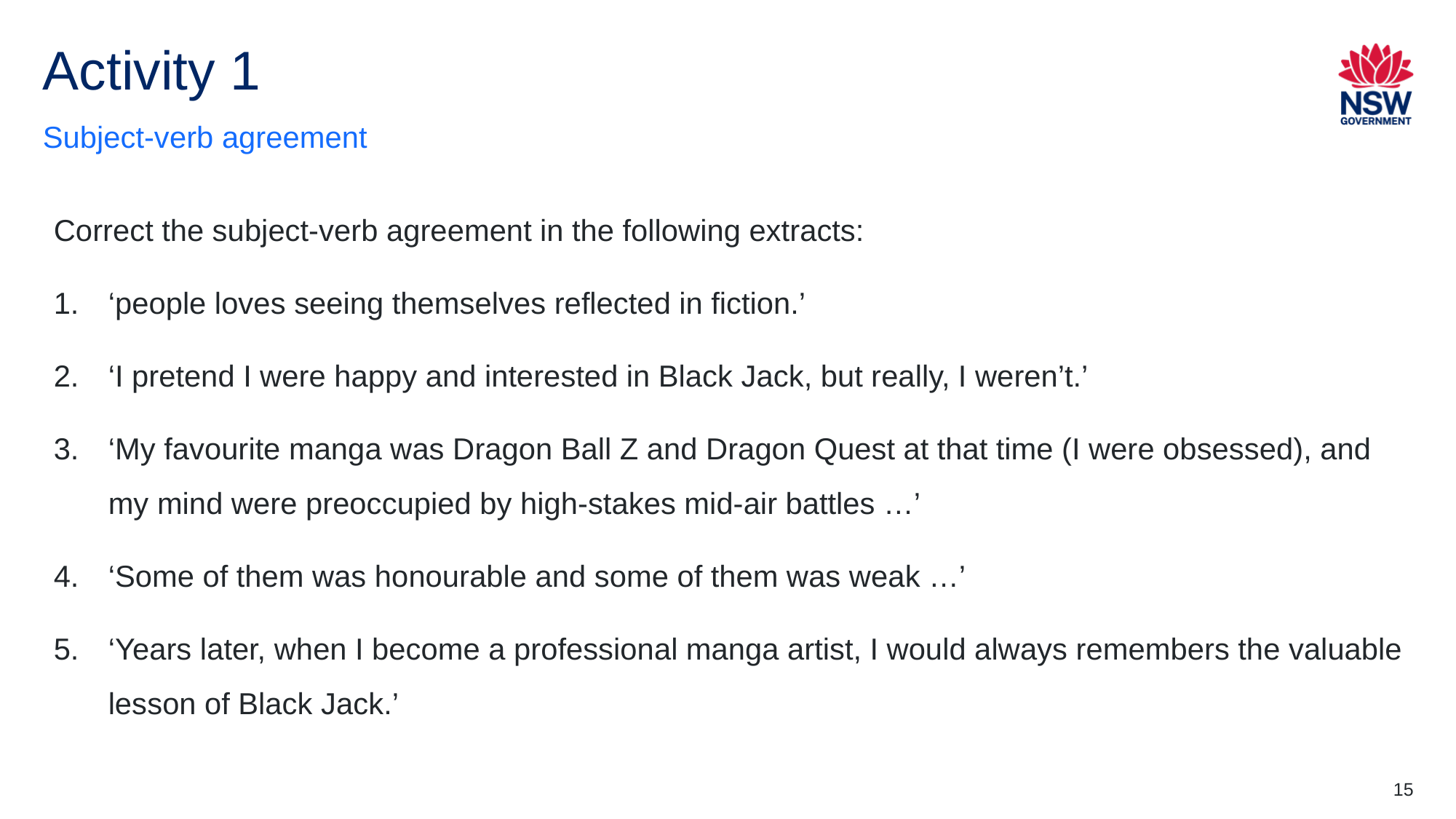

# Activity 1
Subject-verb agreement
Correct the subject-verb agreement in the following extracts:
‘people loves seeing themselves reflected in fiction.’
‘I pretend I were happy and interested in Black Jack, but really, I weren’t.’
‘My favourite manga was Dragon Ball Z and Dragon Quest at that time (I were obsessed), and my mind were preoccupied by high-stakes mid-air battles …’
‘Some of them was honourable and some of them was weak …’
‘Years later, when I become a professional manga artist, I would always remembers the valuable lesson of Black Jack.’

15